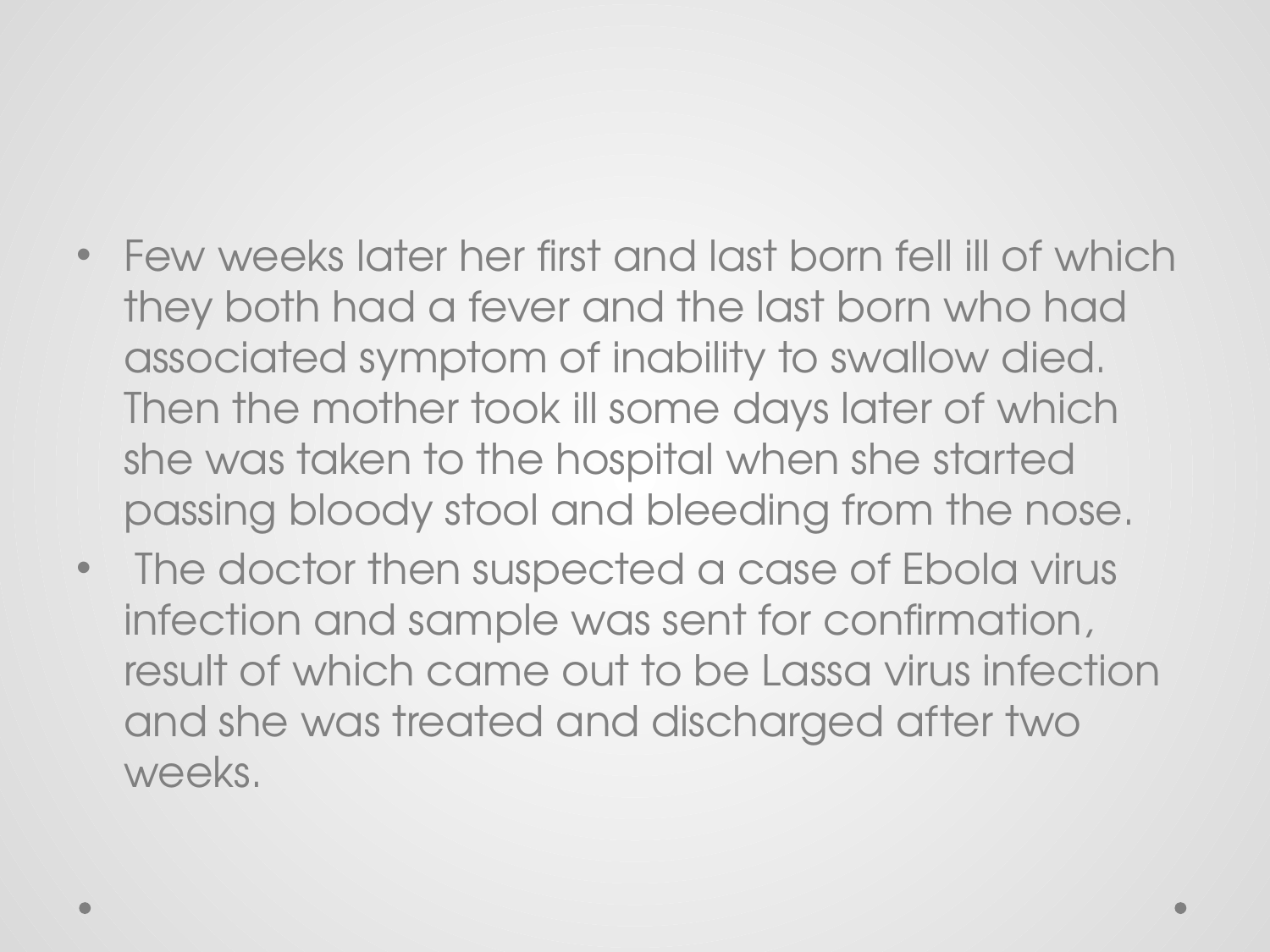

Few weeks later her first and last born fell ill of which they both had a fever and the last born who had associated symptom of inability to swallow died. Then the mother took ill some days later of which she was taken to the hospital when she started passing bloody stool and bleeding from the nose.
 The doctor then suspected a case of Ebola virus infection and sample was sent for confirmation, result of which came out to be Lassa virus infection and she was treated and discharged after two weeks.